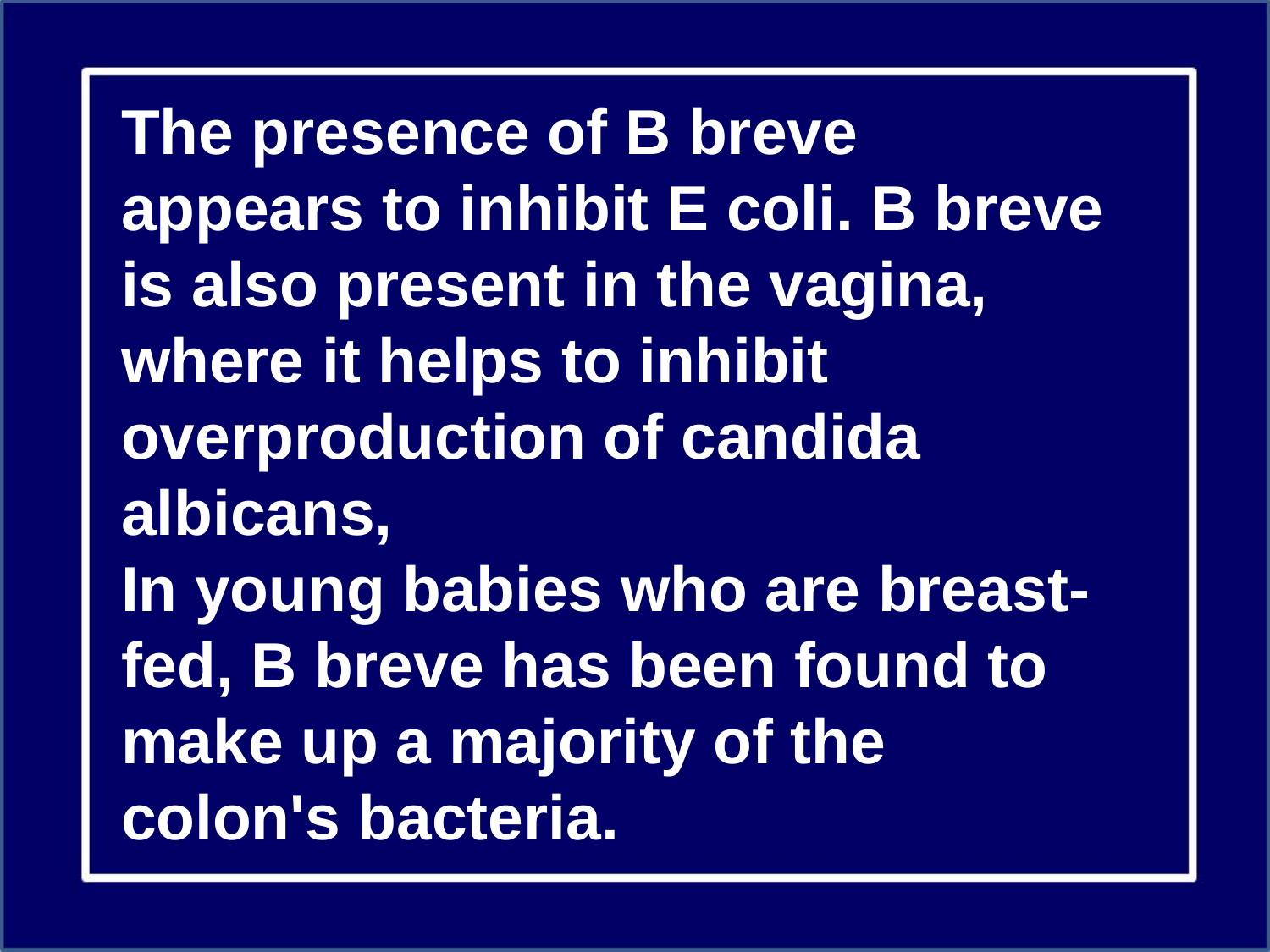

The presence of B breve appears to inhibit E coli. B breve is also present in the vagina, where it helps to inhibit overproduction of candida albicans,
In young babies who are breast-fed, B breve has been found to make up a majority of the colon's bacteria.